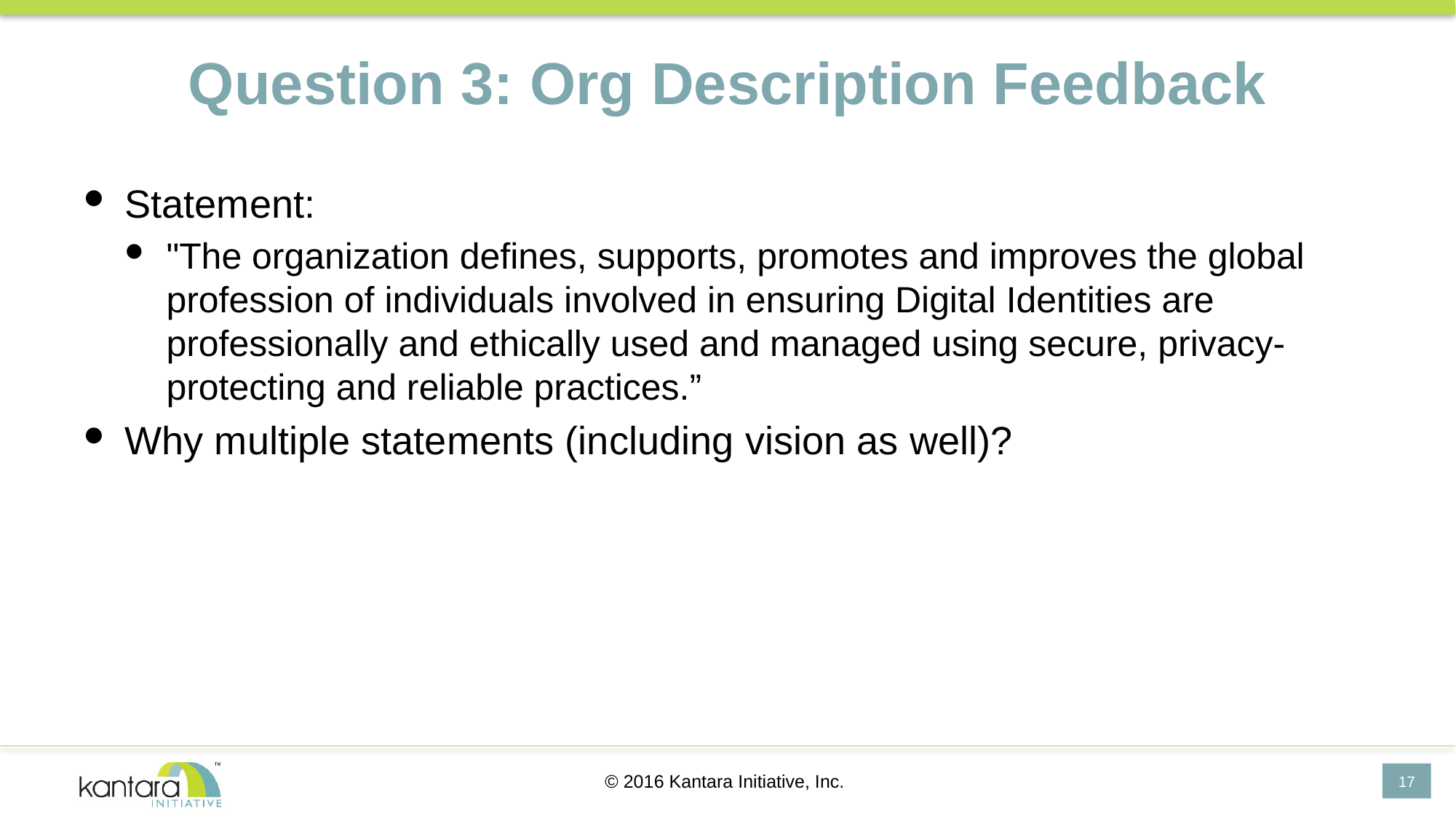

# Question 3: Org Description Feedback
Statement:
"The organization defines, supports, promotes and improves the global profession of individuals involved in ensuring Digital Identities are professionally and ethically used and managed using secure, privacy-protecting and reliable practices.”
Why multiple statements (including vision as well)?
© 2016 Kantara Initiative, Inc.
17